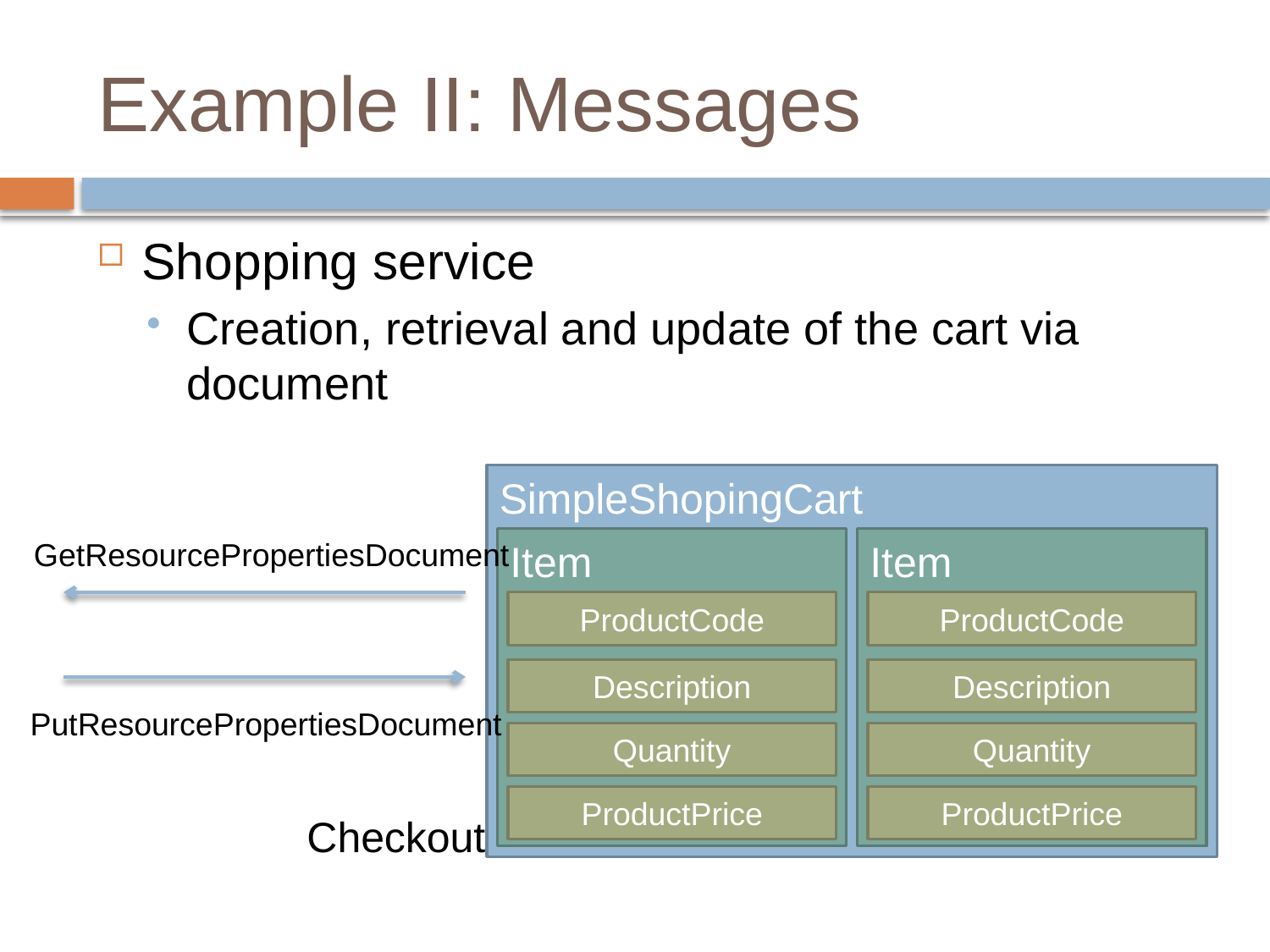

# Example II: Messages
Shopping service
Creation, retrieval and update of the cart via document
SimpleShopingCart
Item
Item
ProductCode
ProductCode
Description
Description
Quantity
Quantity
ProductPrice
ProductPrice
GetResourcePropertiesDocument
PutResourcePropertiesDocument
Checkout